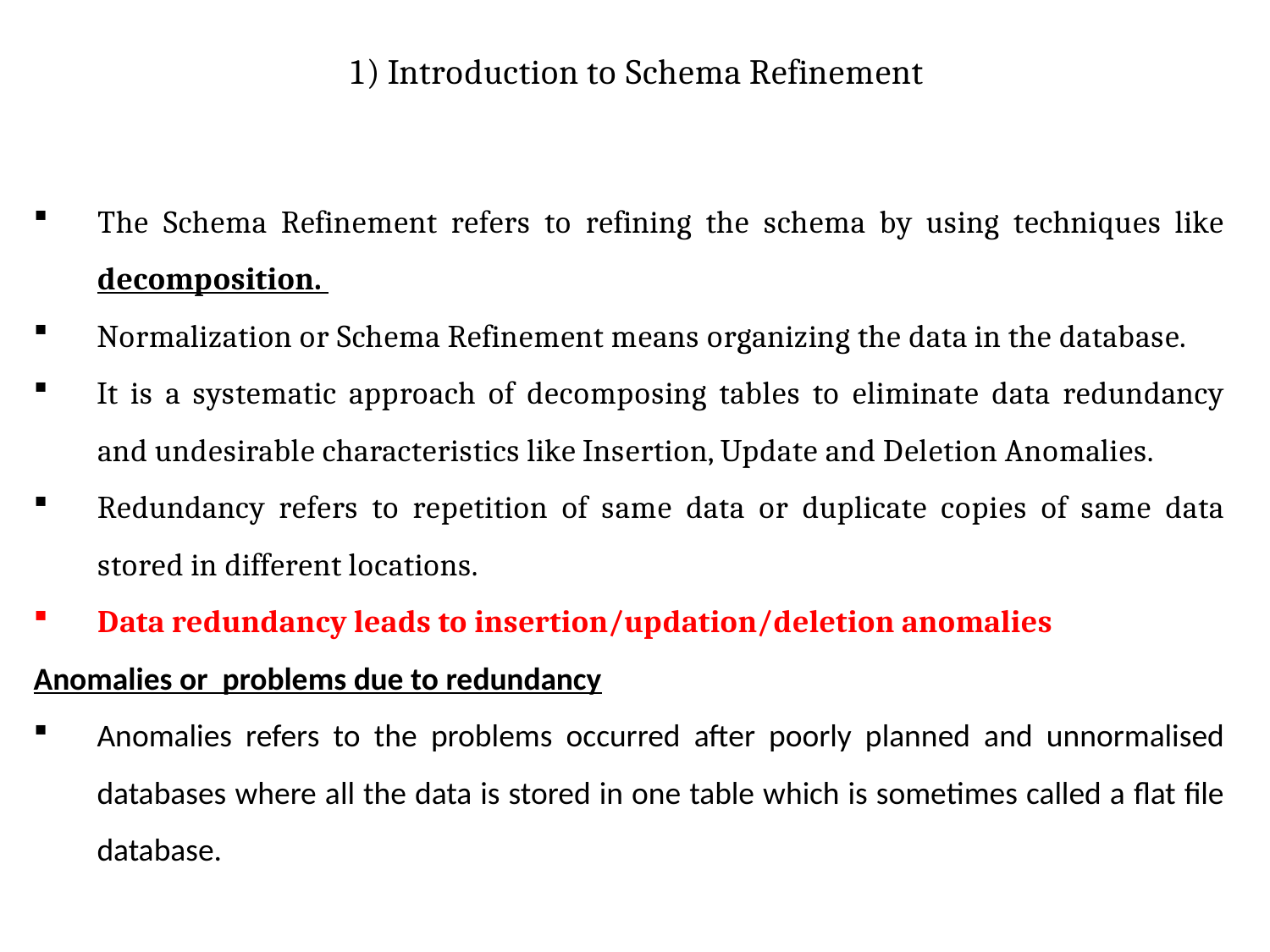

1) Introduction to Schema Refinement

The Schema Refinement refers to refining the schema by using techniques like decomposition.
Normalization or Schema Refinement means organizing the data in the database.
It is a systematic approach of decomposing tables to eliminate data redundancy and undesirable characteristics like Insertion, Update and Deletion Anomalies.
Redundancy refers to repetition of same data or duplicate copies of same data stored in different locations.
Data redundancy leads to insertion/updation/deletion anomalies
Anomalies or  problems due to redundancy
Anomalies refers to the problems occurred after poorly planned and unnormalised databases where all the data is stored in one table which is sometimes called a flat file database.